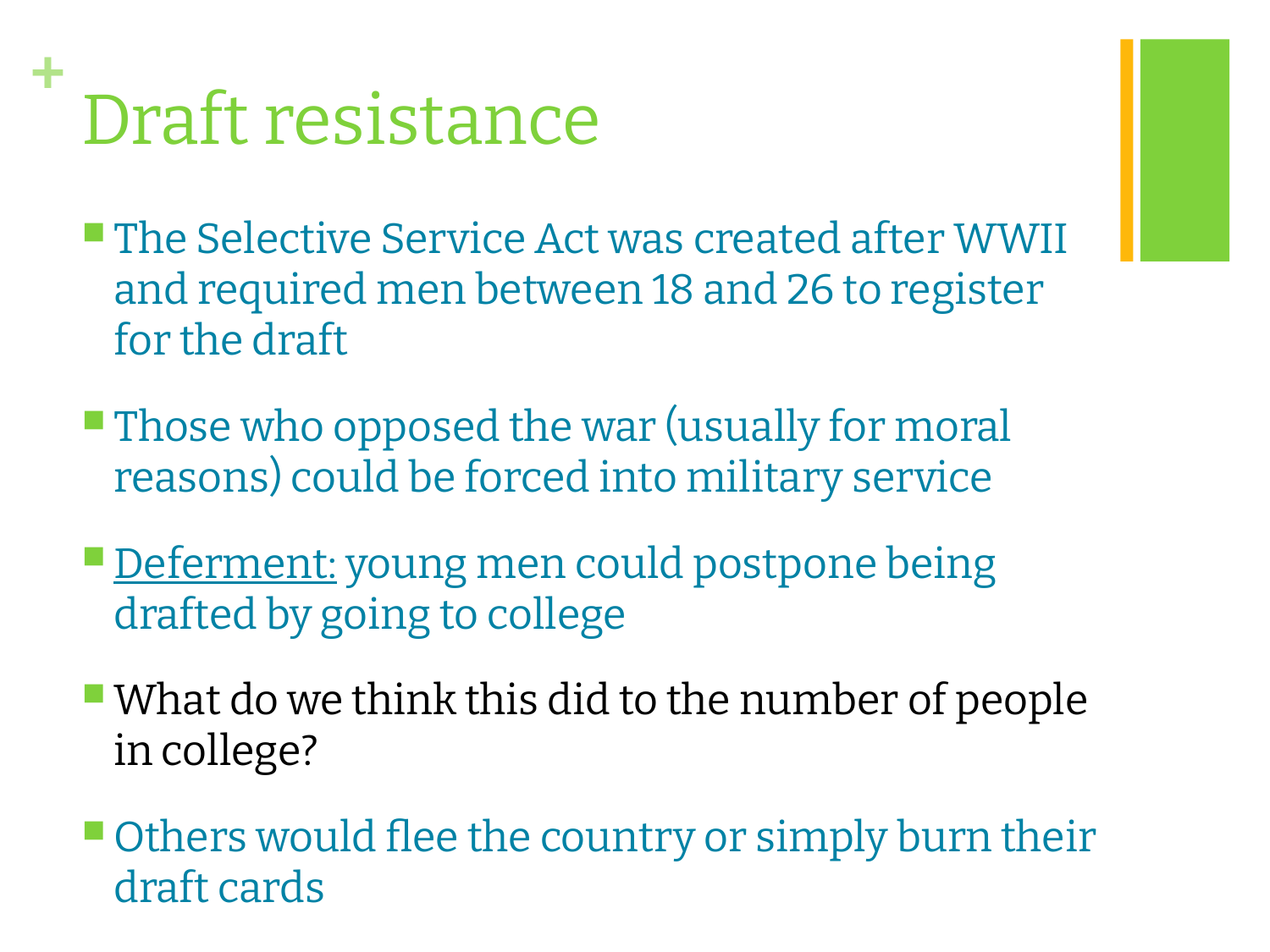

# Draft resistance
The Selective Service Act was created after WWII and required men between 18 and 26 to register for the draft
Those who opposed the war (usually for moral reasons) could be forced into military service
Deferment: young men could postpone being drafted by going to college
What do we think this did to the number of people in college?
Others would flee the country or simply burn their draft cards